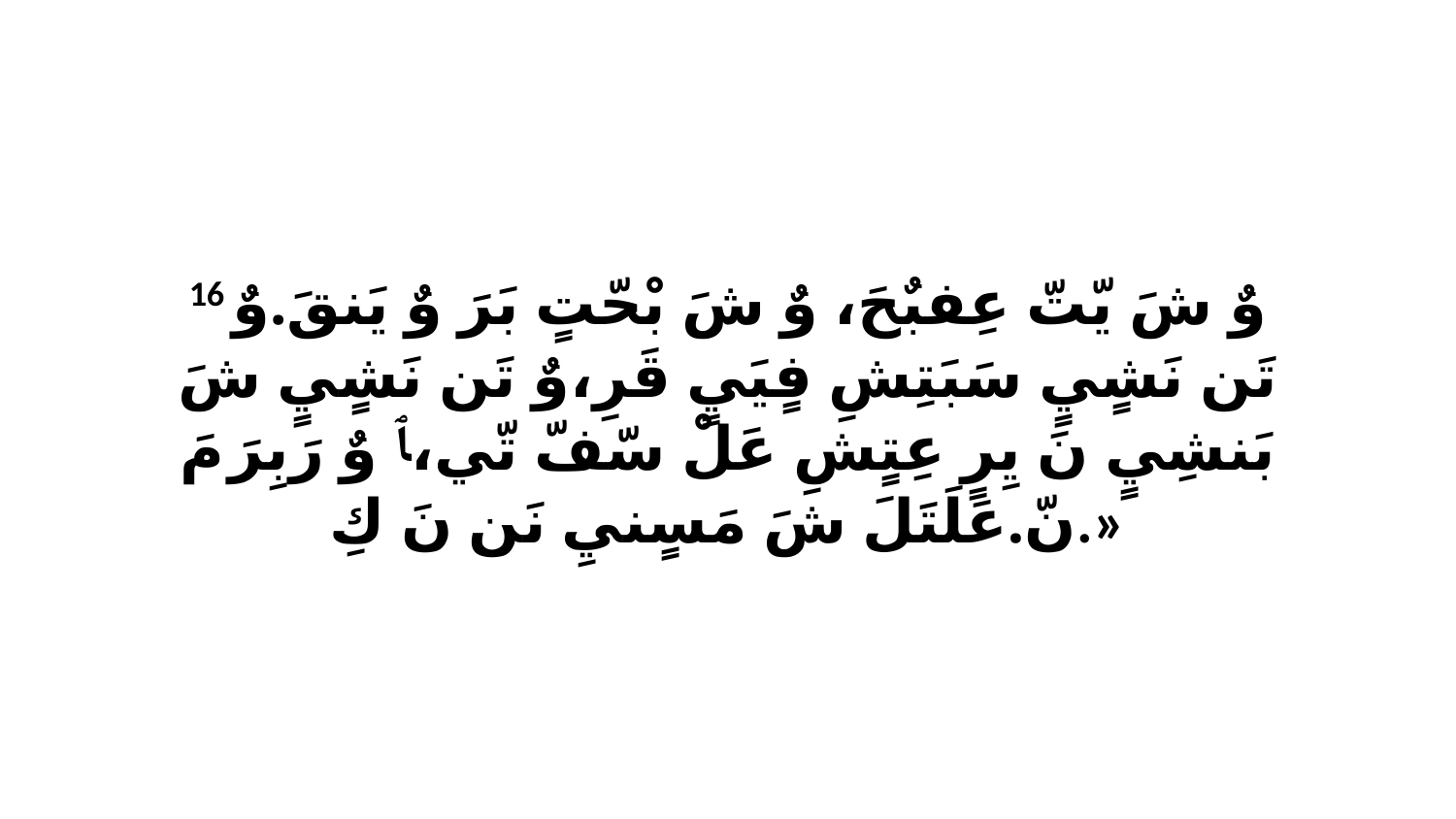

16 وٌ شَ يّتّ عِفبٌحَ، وٌ شَ بْحّتٍ بَرَ وٌ يَنقَ.وٌ تَن نَشٍيٍ سَبَتِشِ فٍيَيٍ قَرِ،وٌ تَن نَشٍيٍ شَ بَنشِيٍ نَ يِرٍ عِتٍشِ عَلْ سّفّ تّي،ﭑ وٌ رَبِرَ مَ نّ.عَلَتَلَ شَ مَسٍنيِ نَن نَ كِ.»